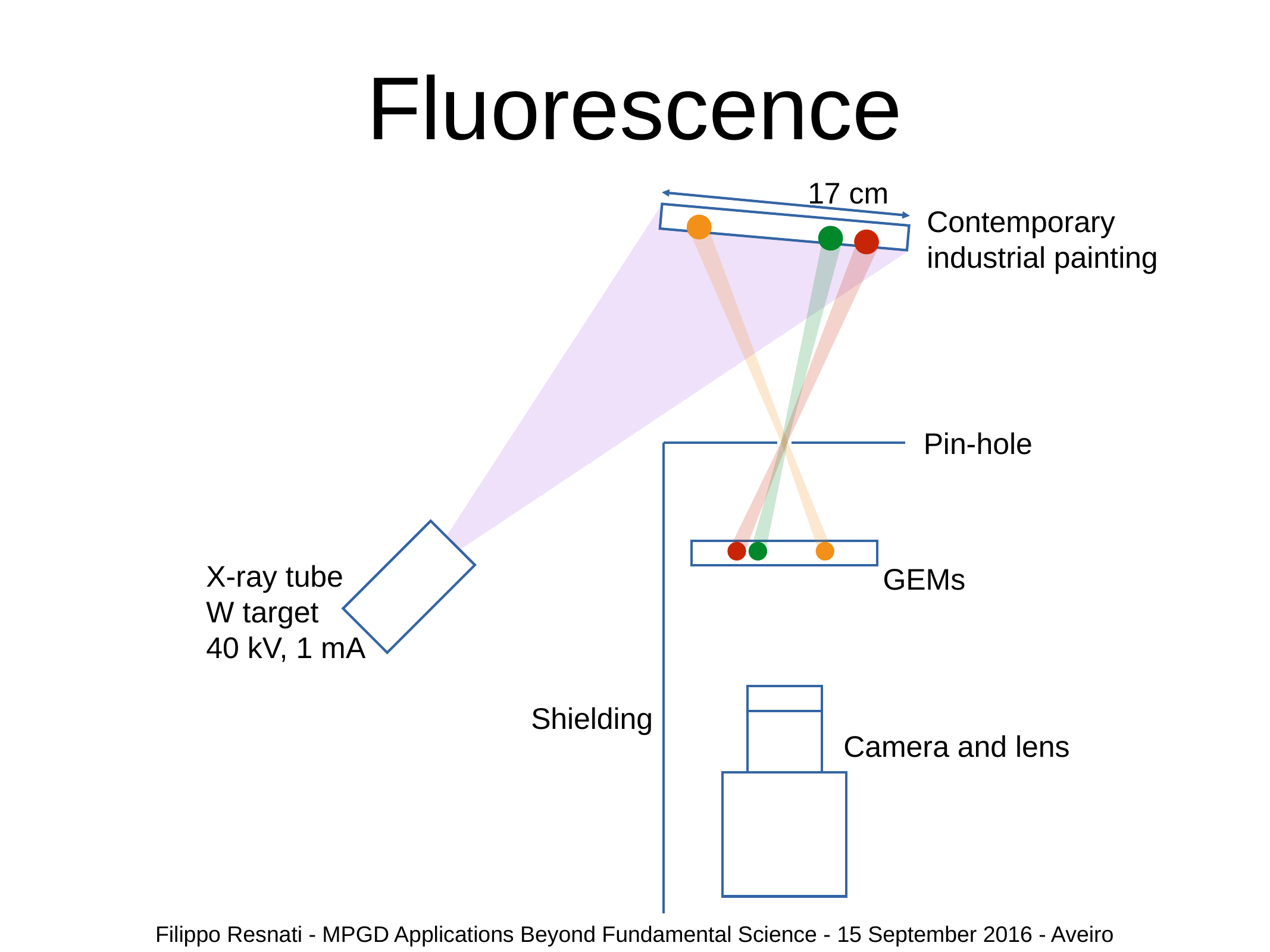

# Fluorescence
17 cm

Contemporary
industrial painting

Pin-hole

X-ray tube
W target
40 kV, 1 mA
GEMs

Shielding

Camera and lens

16
Filippo Resnati - MPGD Applications Beyond Fundamental Science - 15 September 2016 - Aveiro